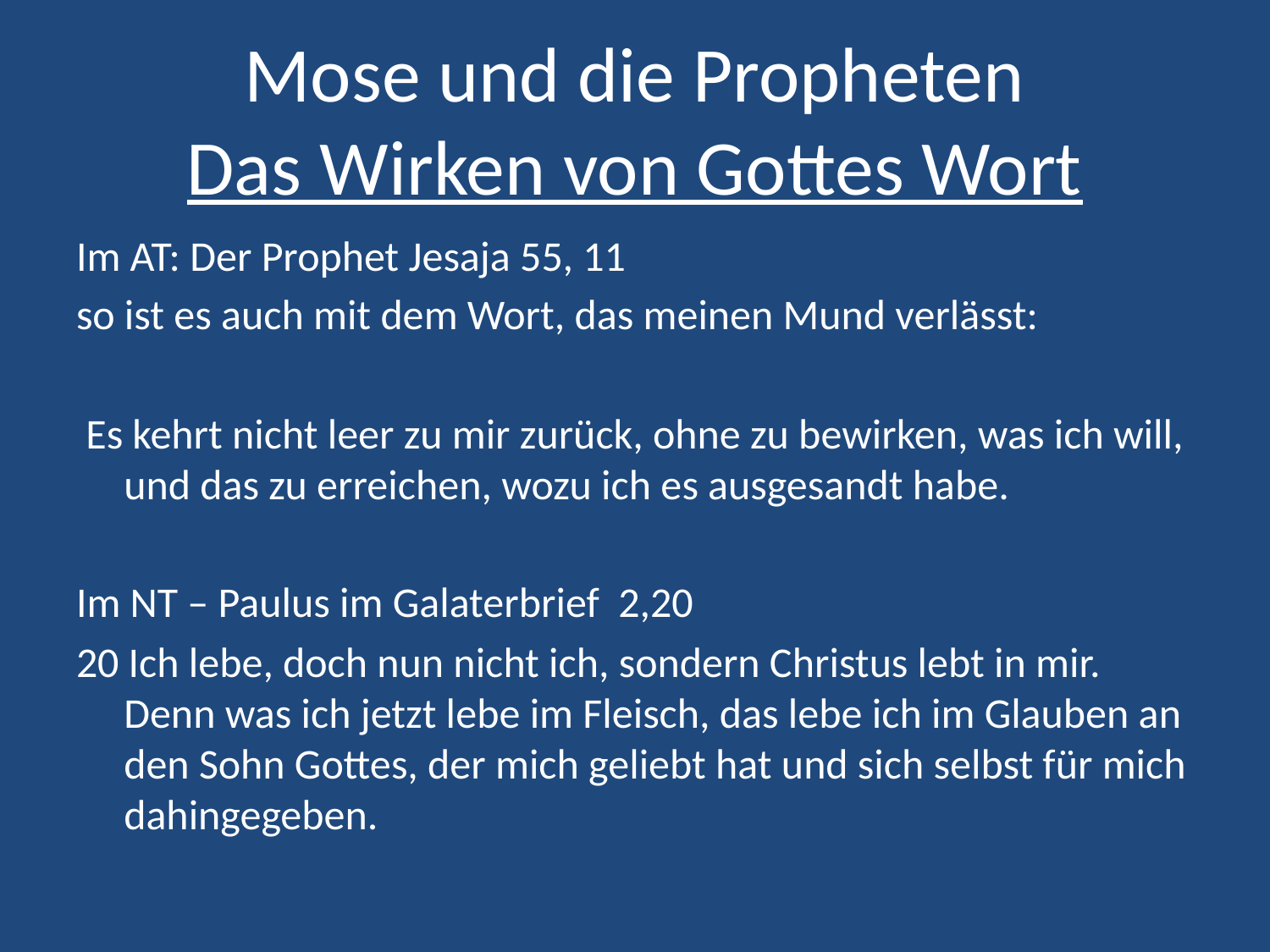

# Mose und die Propheten Das Wirken von Gottes Wort
Im AT: Der Prophet Jesaja 55, 11
so ist es auch mit dem Wort, das meinen Mund verlässt:

 Es kehrt nicht leer zu mir zurück, ohne zu bewirken, was ich will, und das zu erreichen, wozu ich es ausgesandt habe.

Im NT – Paulus im Galaterbrief  2,20
20 Ich lebe, doch nun nicht ich, sondern Christus lebt in mir. Denn was ich jetzt lebe im Fleisch, das lebe ich im Glauben an den Sohn Gottes, der mich geliebt hat und sich selbst für mich dahingegeben.